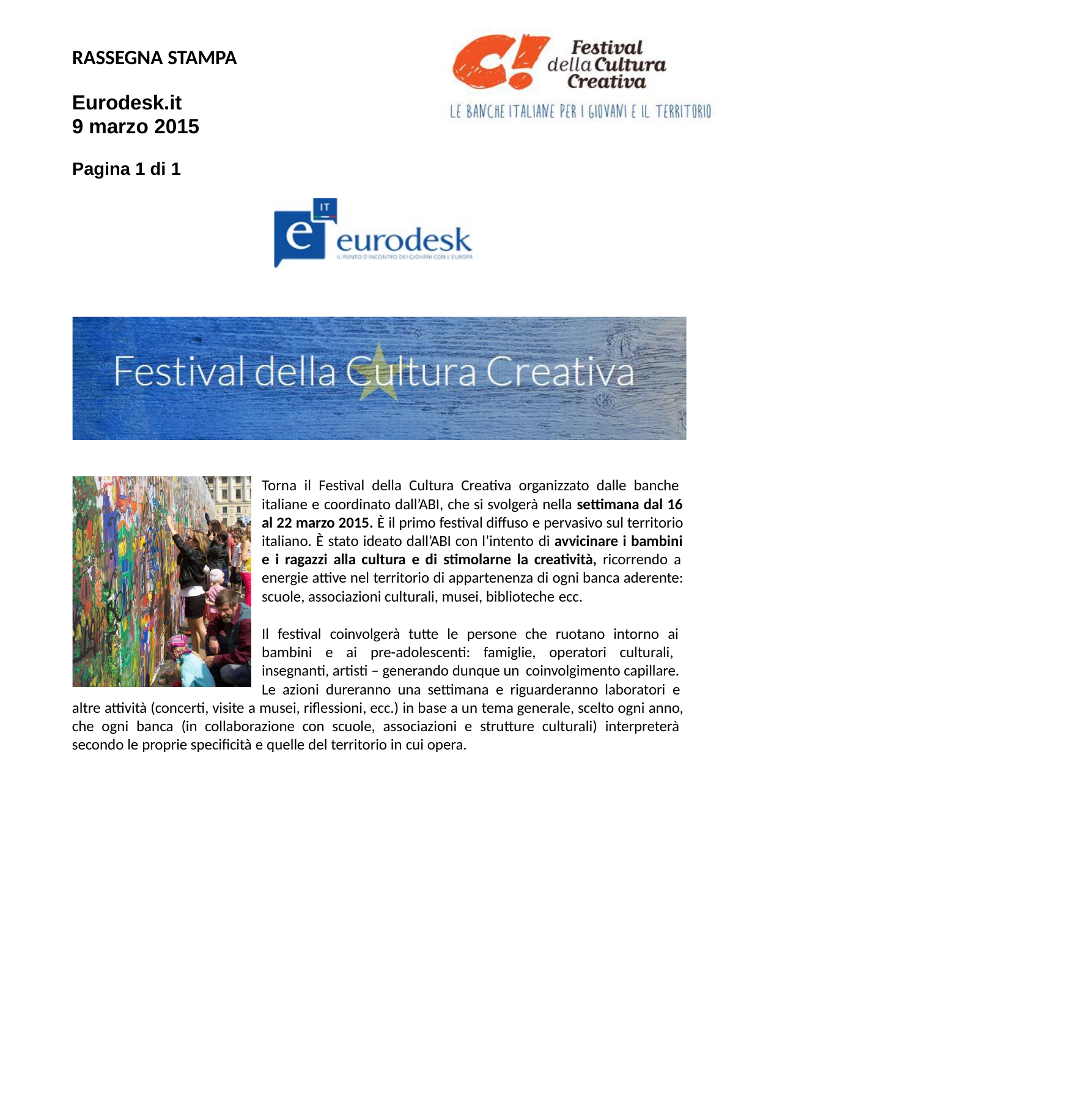

RASSEGNA STAMPA

Eurodesk.it
9 marzo 2015
Pagina 1 di 1

Torna il Festival della Cultura Creativa organizzato dalle banche  italiane e coordinato dall’ABI, che si svolgerà nella settimana dal 16  al 22 marzo 2015. È il primo festival diffuso e pervasivo sul territorio  italiano. È stato ideato dall’ABI con l’intento di avvicinare i bambini  e i ragazzi alla cultura e di stimolarne la creatività, ricorrendo a  energie attive nel territorio di appartenenza di ogni banca aderente:  scuole, associazioni culturali, musei, biblioteche ecc.

Il festival coinvolgerà tutte le persone che ruotano intorno ai  bambini e ai pre-adolescenti: famiglie, operatori culturali,  insegnanti, artisti – generando dunque un coinvolgimento capillare.
Le azioni dureranno una settimana e riguarderanno laboratori e  altre attività (concerti, visite a musei, riflessioni, ecc.) in base a un tema generale, scelto ogni anno,  che ogni banca (in collaborazione con scuole, associazioni e strutture culturali) interpreterà  secondo le proprie specificità e quelle del territorio in cui opera.